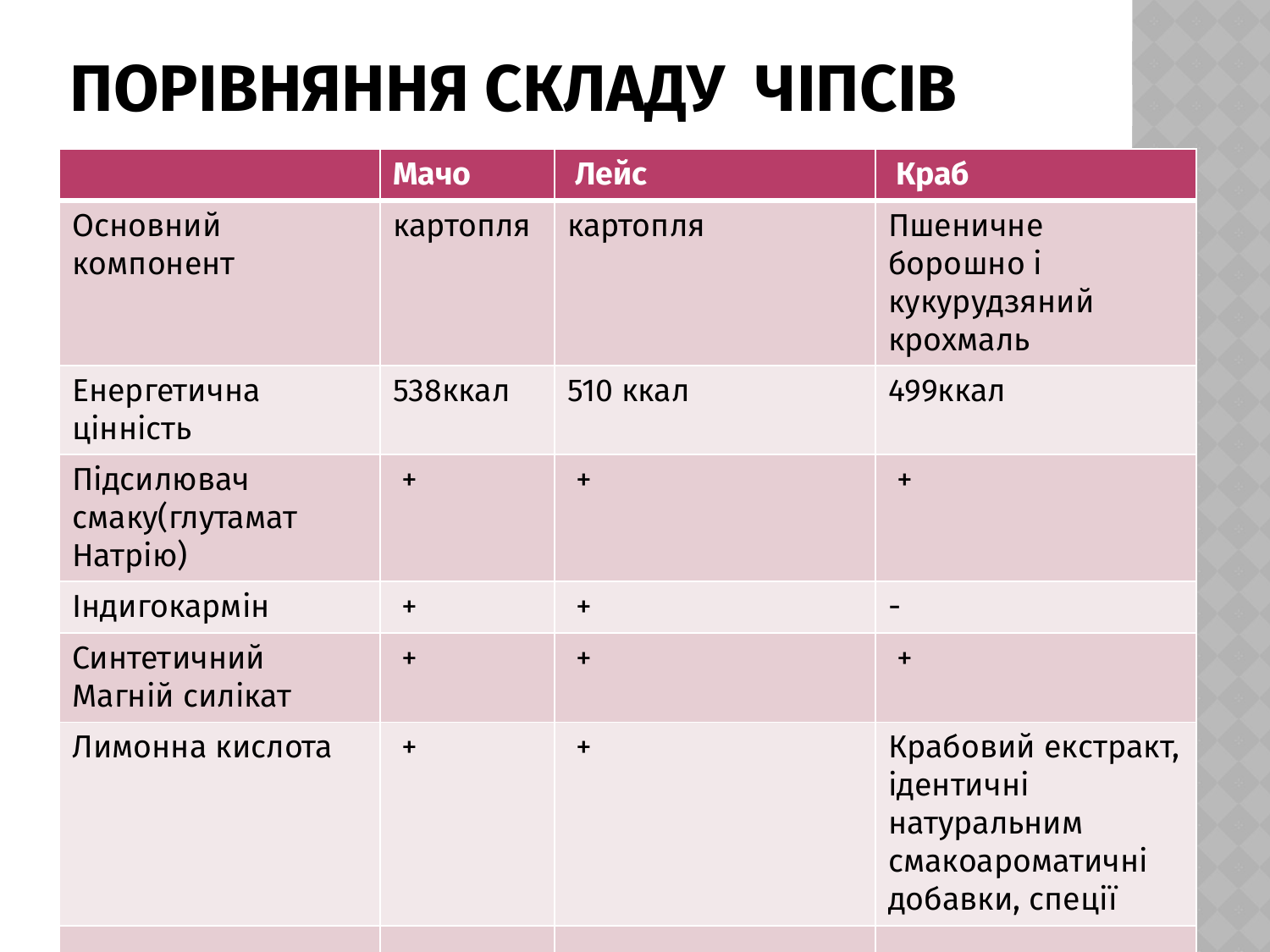

# Порівняння складу  чіпсів
|  | Мачо | Лейс | Краб |
| --- | --- | --- | --- |
| Основний компонент | картопля | картопля | Пшеничне борошно і кукурудзяний крохмаль |
| Енергетична цінність | 538ккал | 510 ккал | 499ккал |
| Підсилювач смаку(глутамат Натрію) | + | + | + |
| Індигокармін | + | + | - |
| Синтетичний Магній силікат | + | + | + |
| Лимонна кислота | + | + | Крабовий екстракт, ідентичні натуральним смакоароматичні добавки, спеції |
|  |  |  |  |